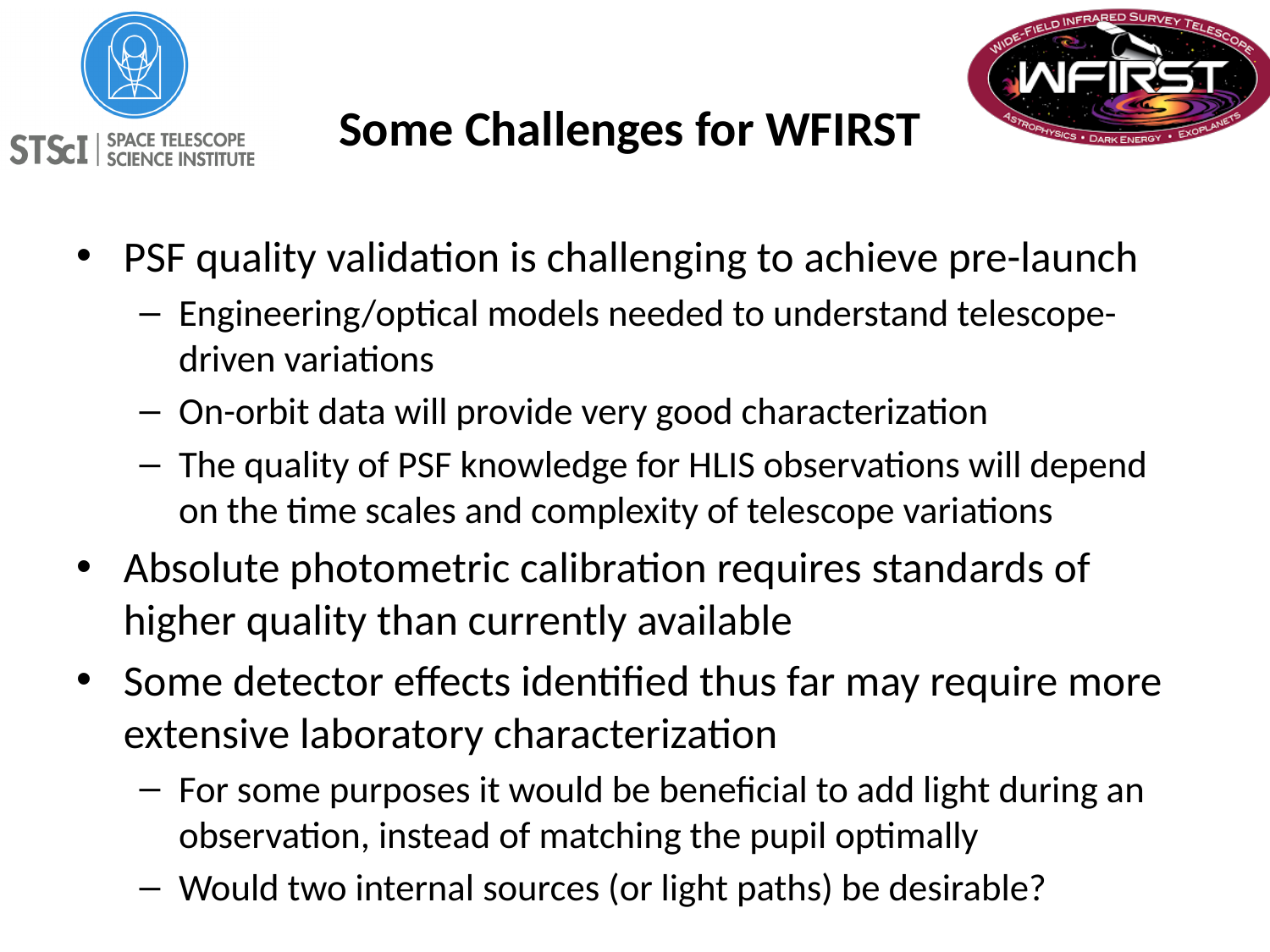

# Some Challenges for WFIRST
PSF quality validation is challenging to achieve pre-launch
Engineering/optical models needed to understand telescope-driven variations
On-orbit data will provide very good characterization
The quality of PSF knowledge for HLIS observations will depend on the time scales and complexity of telescope variations
Absolute photometric calibration requires standards of higher quality than currently available
Some detector effects identified thus far may require more extensive laboratory characterization
For some purposes it would be beneficial to add light during an observation, instead of matching the pupil optimally
Would two internal sources (or light paths) be desirable?